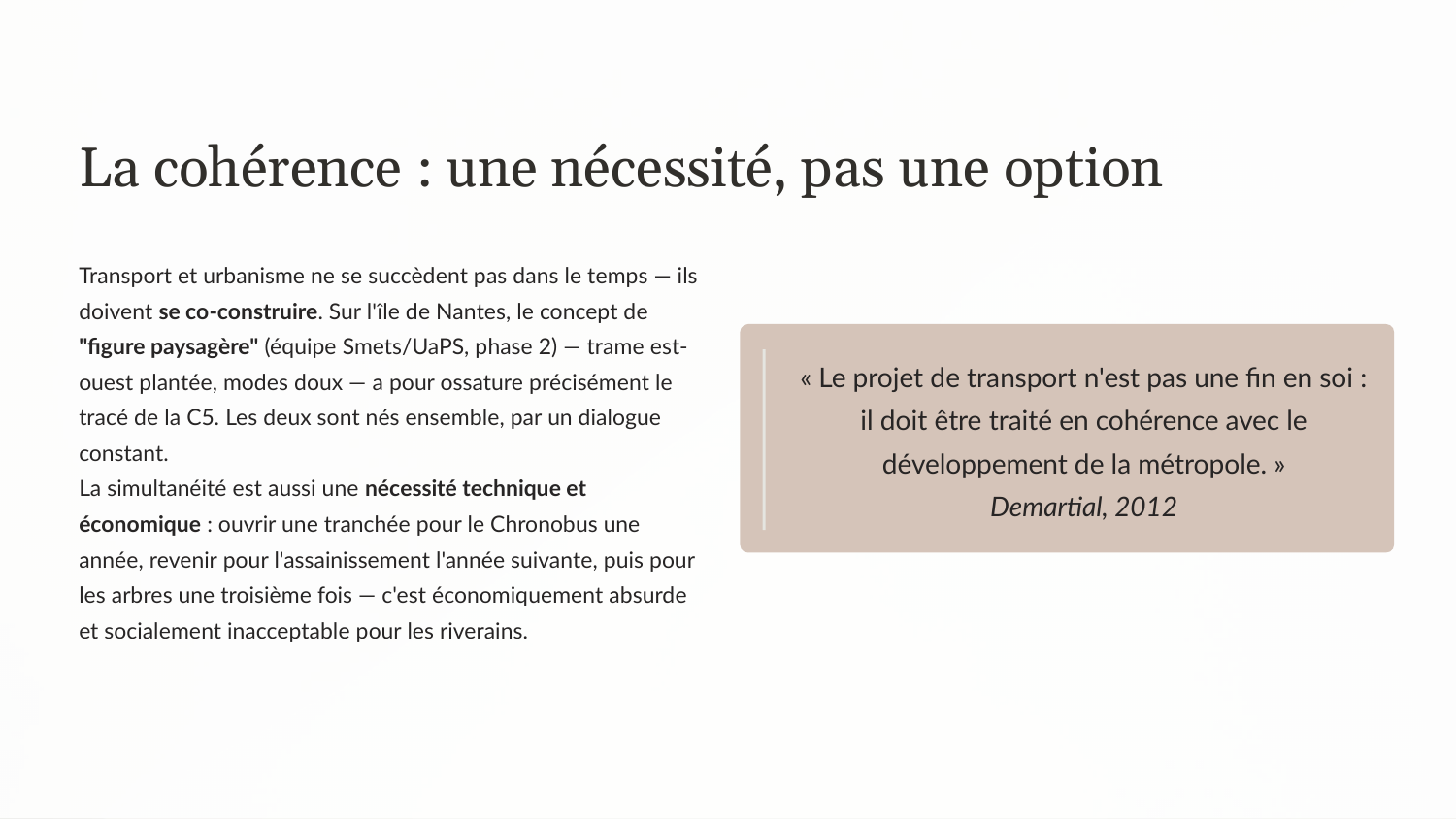

La cohérence : une nécessité, pas une option
Transport et urbanisme ne se succèdent pas dans le temps — ils doivent se co-construire. Sur l'île de Nantes, le concept de "figure paysagère" (équipe Smets/UaPS, phase 2) — trame est-ouest plantée, modes doux — a pour ossature précisément le tracé de la C5. Les deux sont nés ensemble, par un dialogue constant.
La simultanéité est aussi une nécessité technique et économique : ouvrir une tranchée pour le Chronobus une année, revenir pour l'assainissement l'année suivante, puis pour les arbres une troisième fois — c'est économiquement absurde et socialement inacceptable pour les riverains.

« Le projet de transport n'est pas une fin en soi : il doit être traité en cohérence avec le développement de la métropole. »
Demartial, 2012